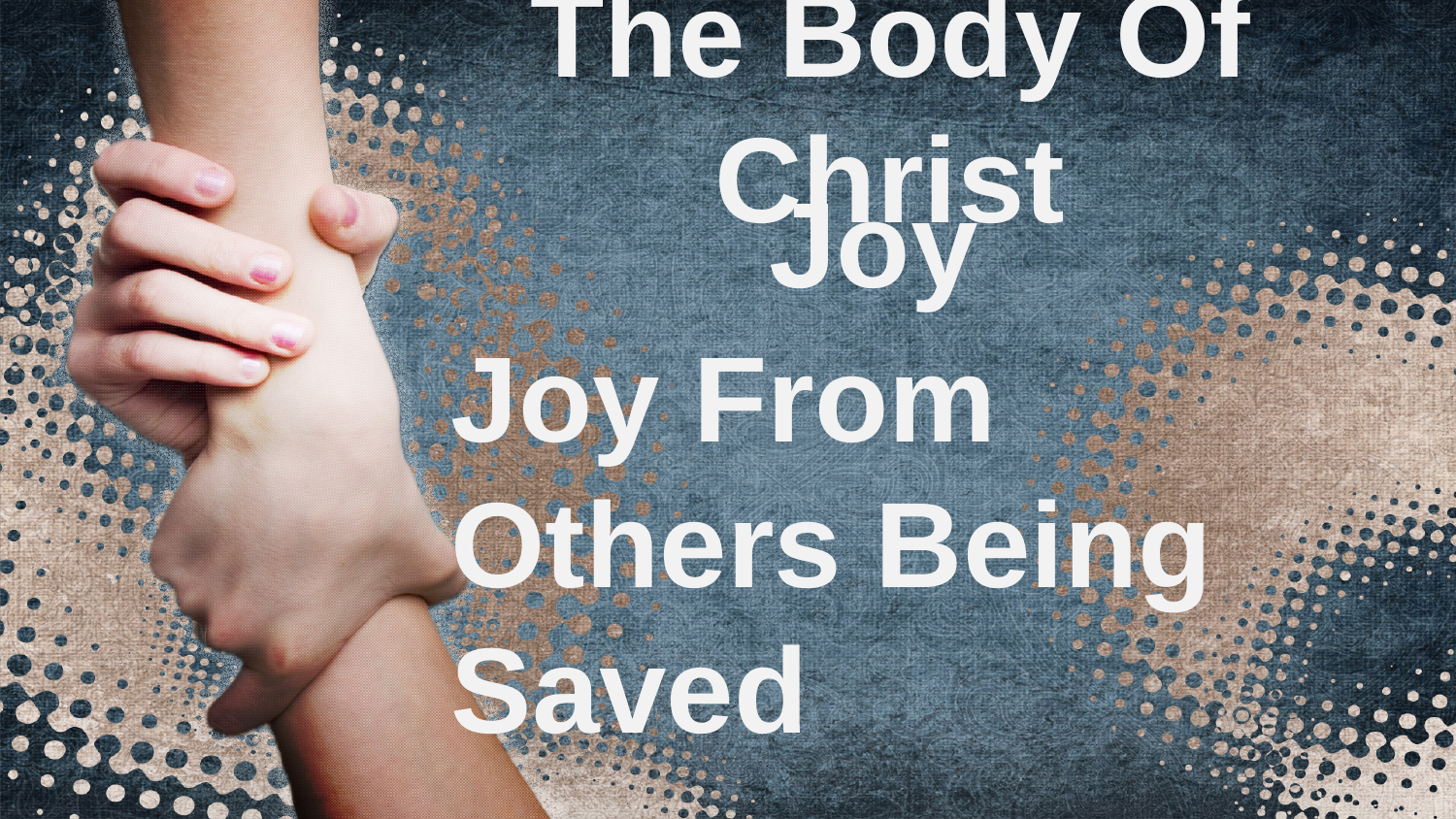

# The Body Of Christ
        Joy
Joy From Others Being Saved